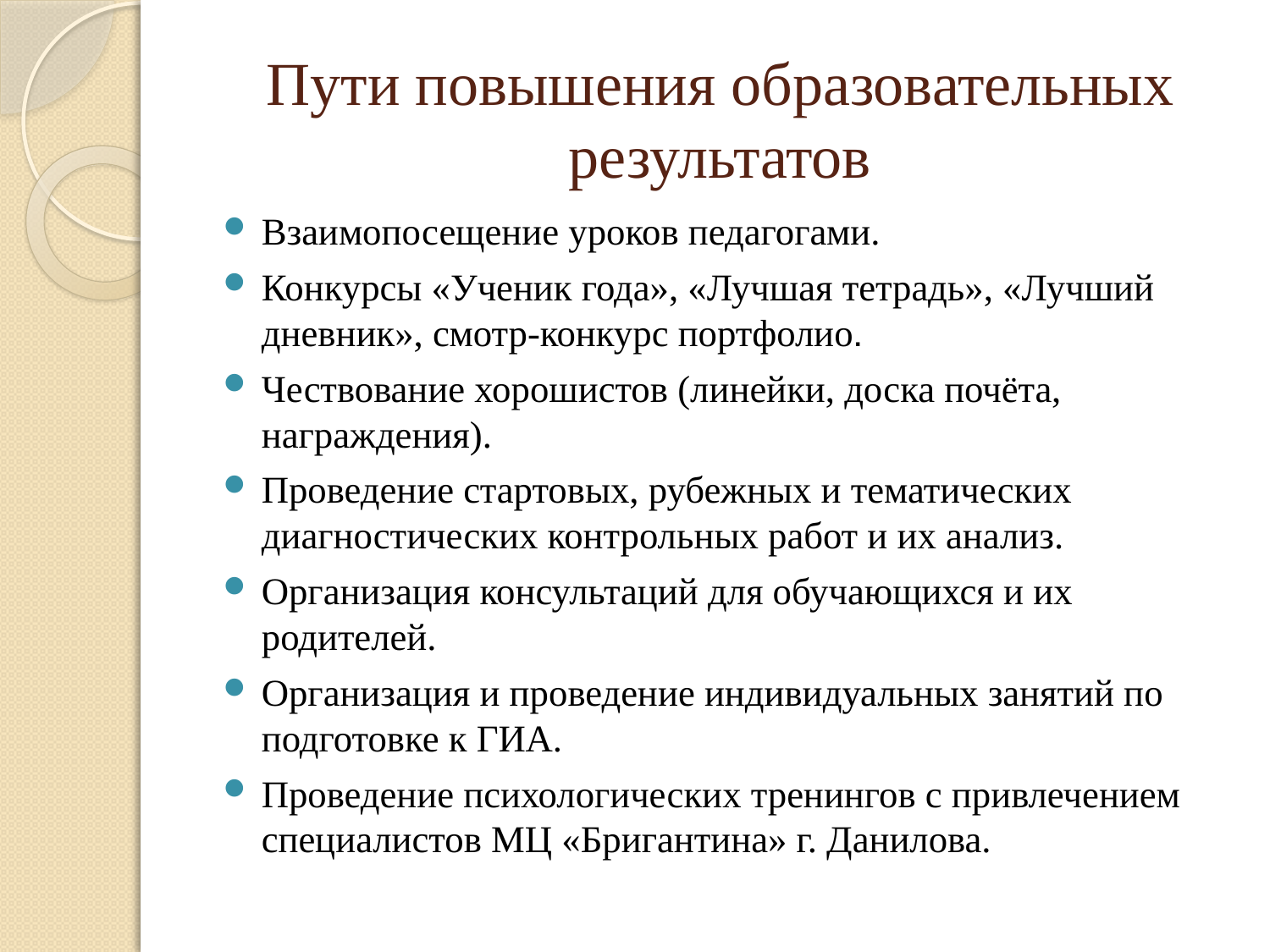

# Пути повышения образовательных результатов
Взаимопосещение уроков педагогами.
Конкурсы «Ученик года», «Лучшая тетрадь», «Лучший дневник», смотр-конкурс портфолио.
Чествование хорошистов (линейки, доска почёта, награждения).
Проведение стартовых, рубежных и тематических диагностических контрольных работ и их анализ.
Организация консультаций для обучающихся и их родителей.
Организация и проведение индивидуальных занятий по подготовке к ГИА.
Проведение психологических тренингов с привлечением специалистов МЦ «Бригантина» г. Данилова.